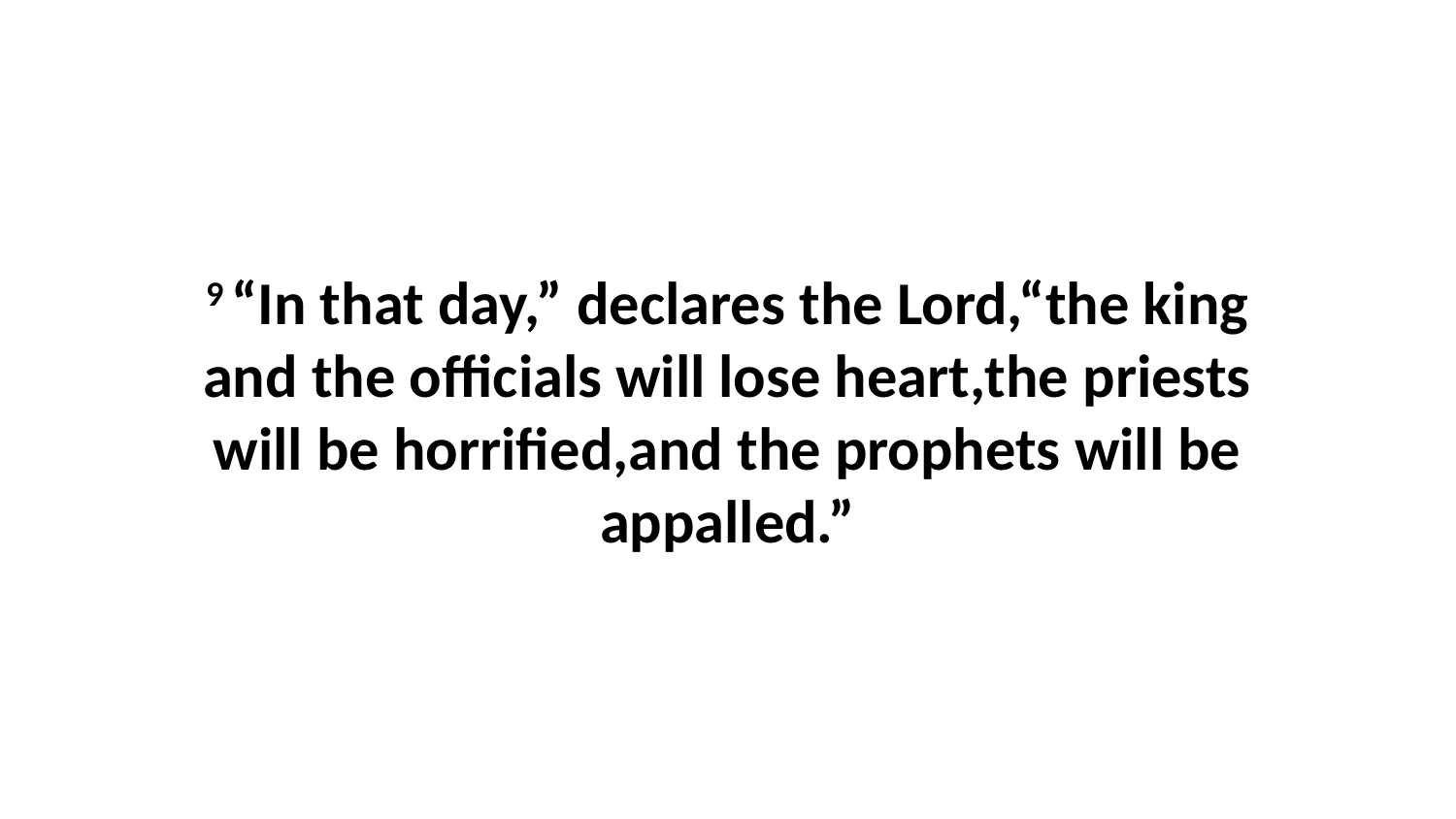

9 “In that day,” declares the Lord,“the king and the officials will lose heart,the priests will be horrified,and the prophets will be appalled.”